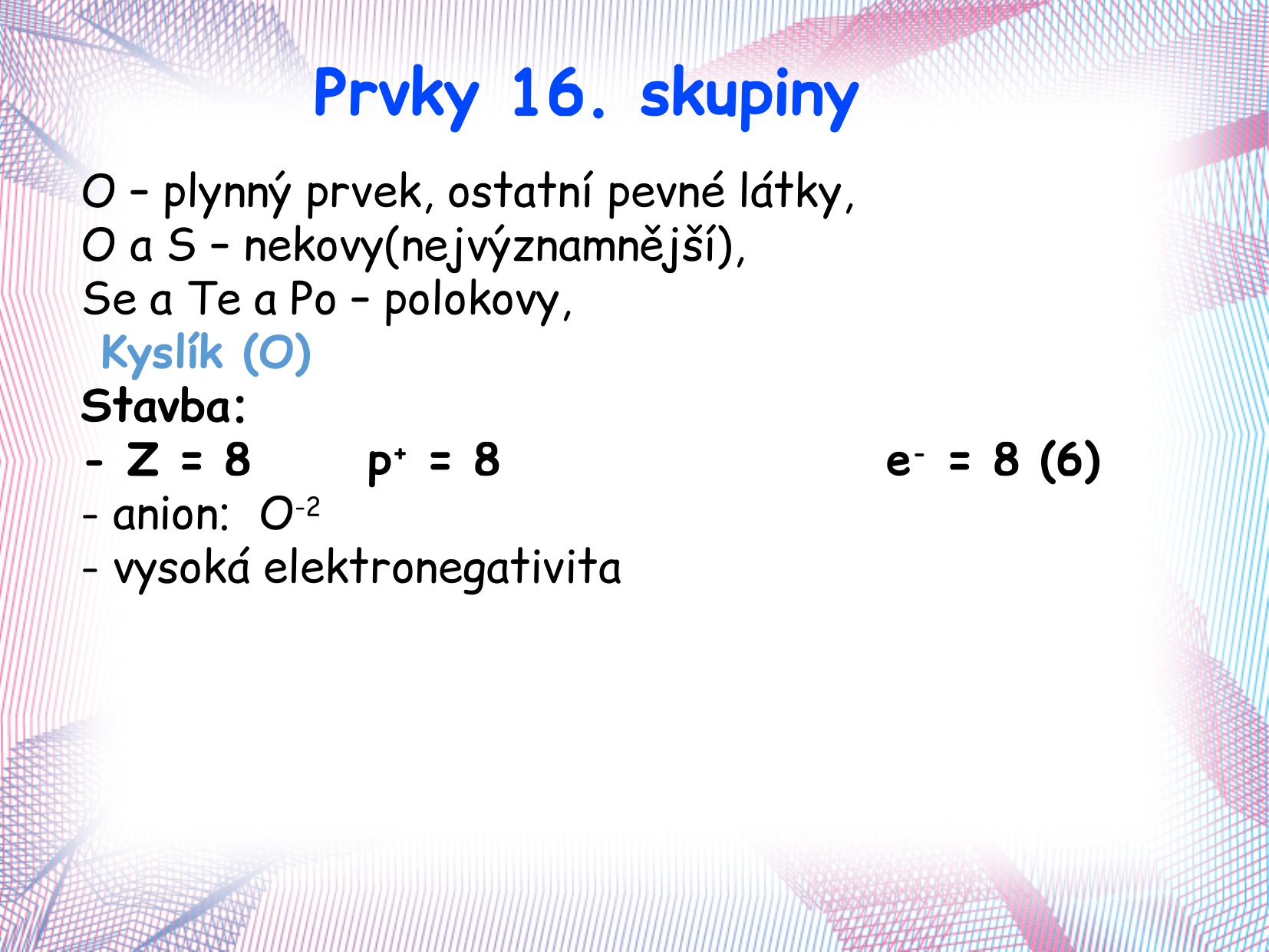

Prvky 16. skupiny
O – plynný prvek, ostatní pevné látky,
O a S – nekovy(nejvýznamnější),
Se a Te a Po – polokovy,
 Kyslík (O)
Stavba:
- Z = 8      p+ = 8				e- = 8 (6)
- anion:  O-2
- vysoká elektronegativita